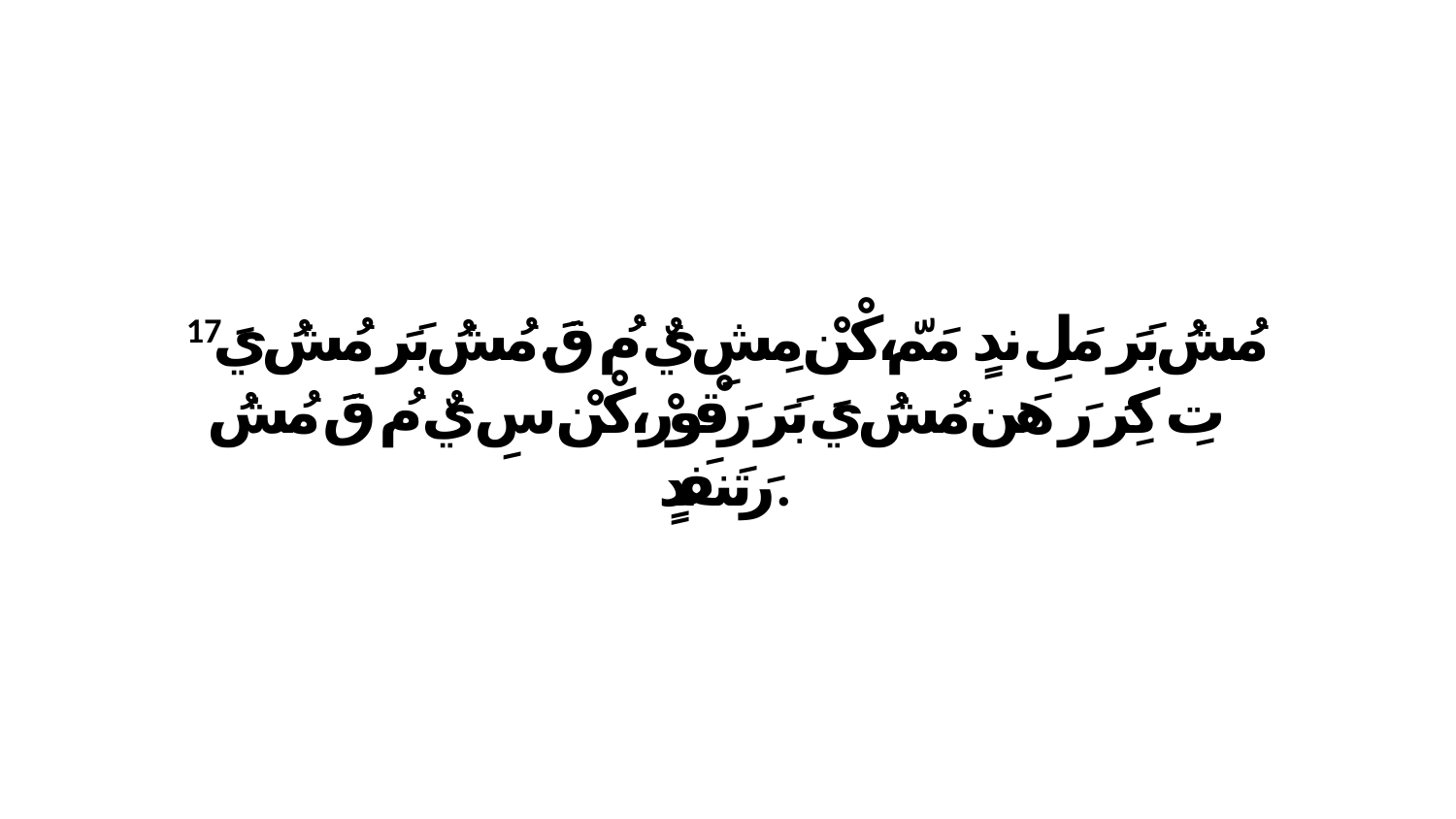

17 مُشُ بَرَ مَلِ ندٍ مَمّ،كْنْ مِشِ يٌ مُ قَ.مُشُ بَرَ مُشُ يَ تِ كِرَ رَ هَن مُشُ يَ بَرَ رَقْورْ،كْنْ سِ يٌ مُ قَ مُشُ رَتَنفَدٍ.